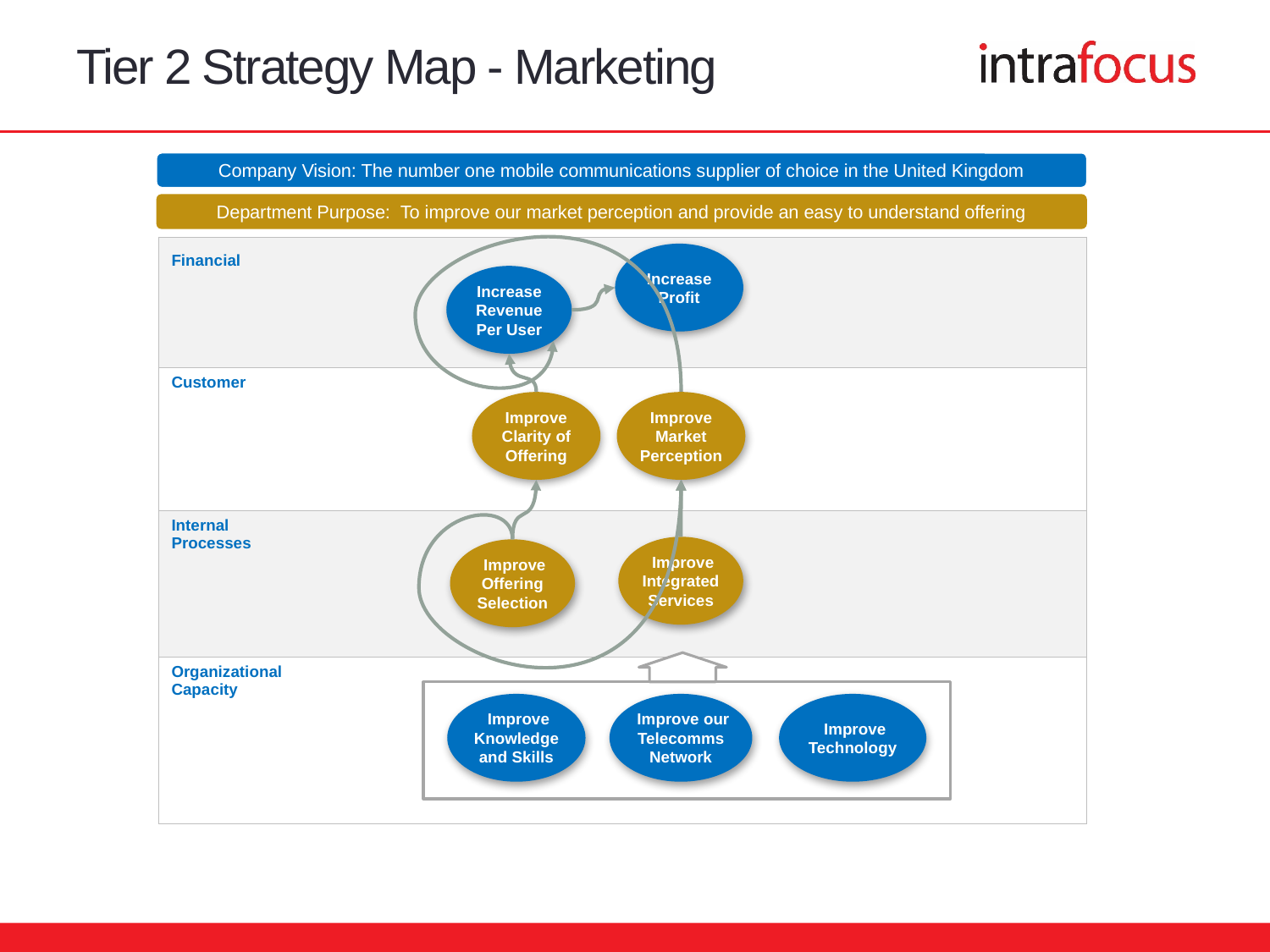

# Tier 2 Strategy Map - Marketing
Company Vision: The number one mobile communications supplier of choice in the United Kingdom
Department Purpose:  To improve our market perception and provide an easy to understand offering
| Financial |
| --- |
| Customer |
| Internal Processes |
| Organizational Capacity |
Increase Profit
Increase Revenue Per User
Improve Clarity of Offering
Improve Market Perception
 Improve Integrated Services
 Improve Offering Selection

 Improve Knowledge and Skills
 Improve our Telecomms Network
 Improve Technology